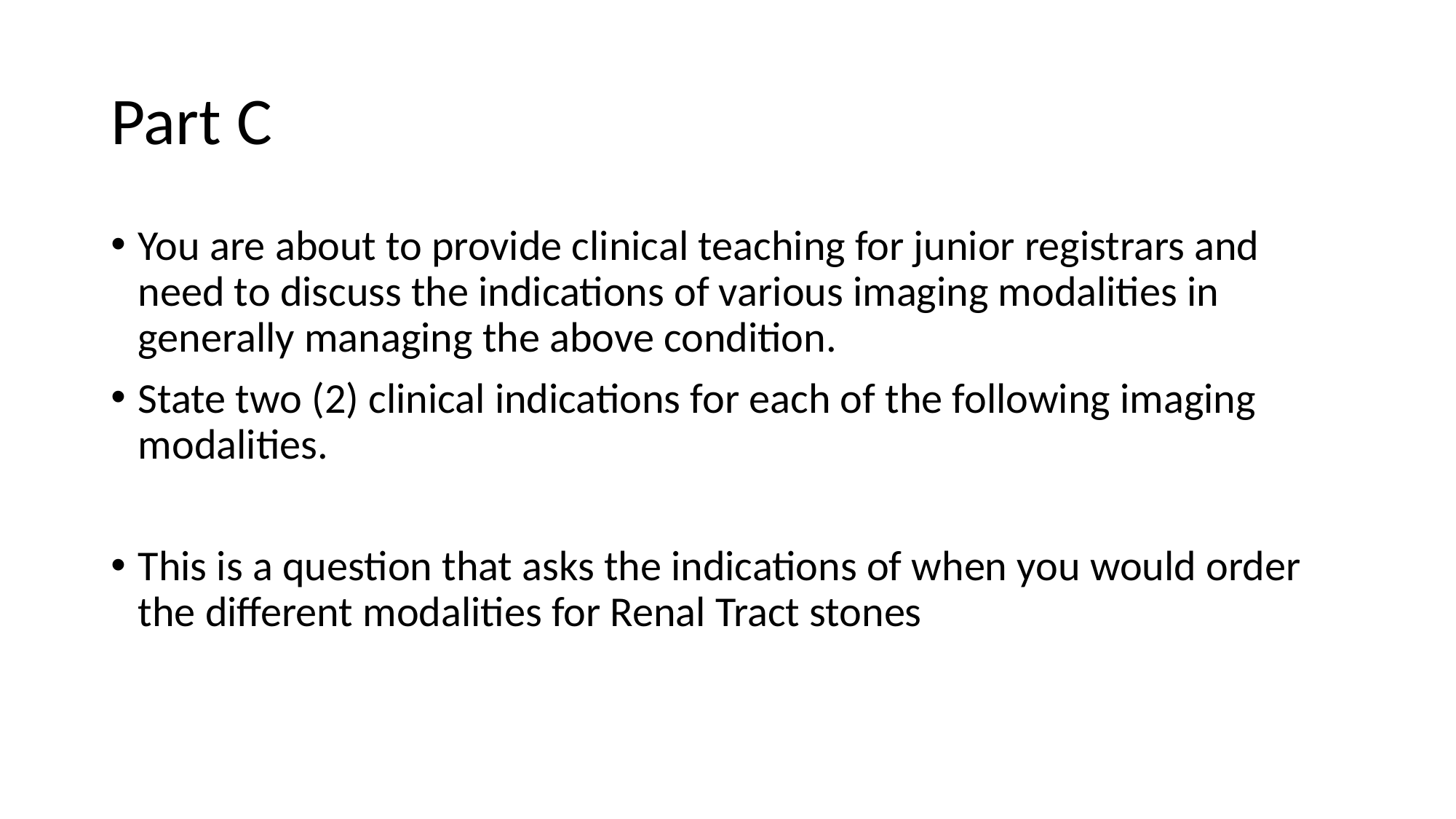

# Part C
You are about to provide clinical teaching for junior registrars and need to discuss the indications of various imaging modalities in generally managing the above condition.
State two (2) clinical indications for each of the following imaging modalities.

This is a question that asks the indications of when you would order the different modalities for Renal Tract stones